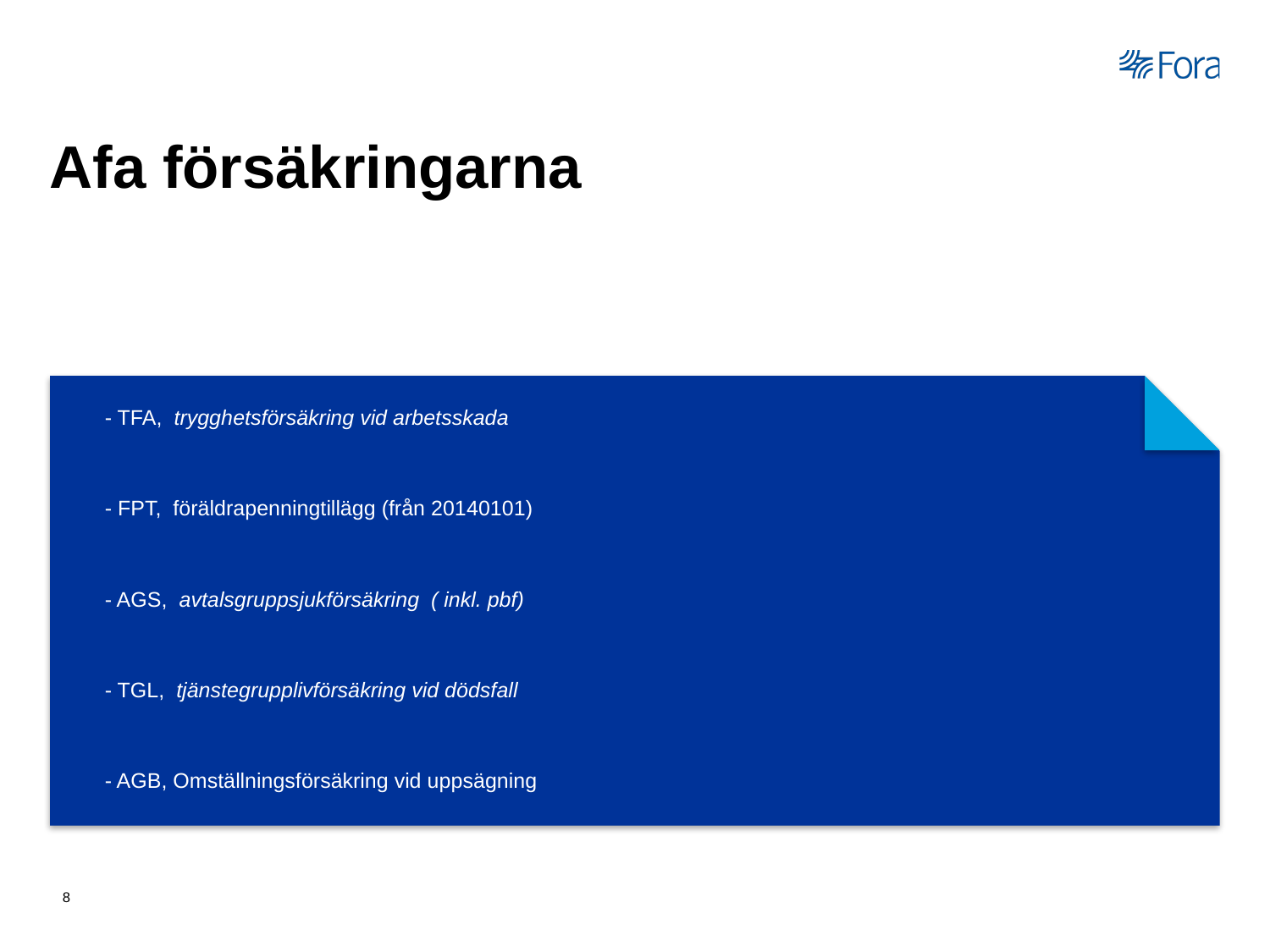

# Afa försäkringarna

- TFA,  trygghetsförsäkring vid arbetsskada

- FPT,  föräldrapenningtillägg (från 20140101)

- AGS,  avtalsgruppsjukförsäkring  ( inkl. pbf)

- TGL,  tjänstegrupplivförsäkring vid dödsfall

- AGB, Omställningsförsäkring vid uppsägning